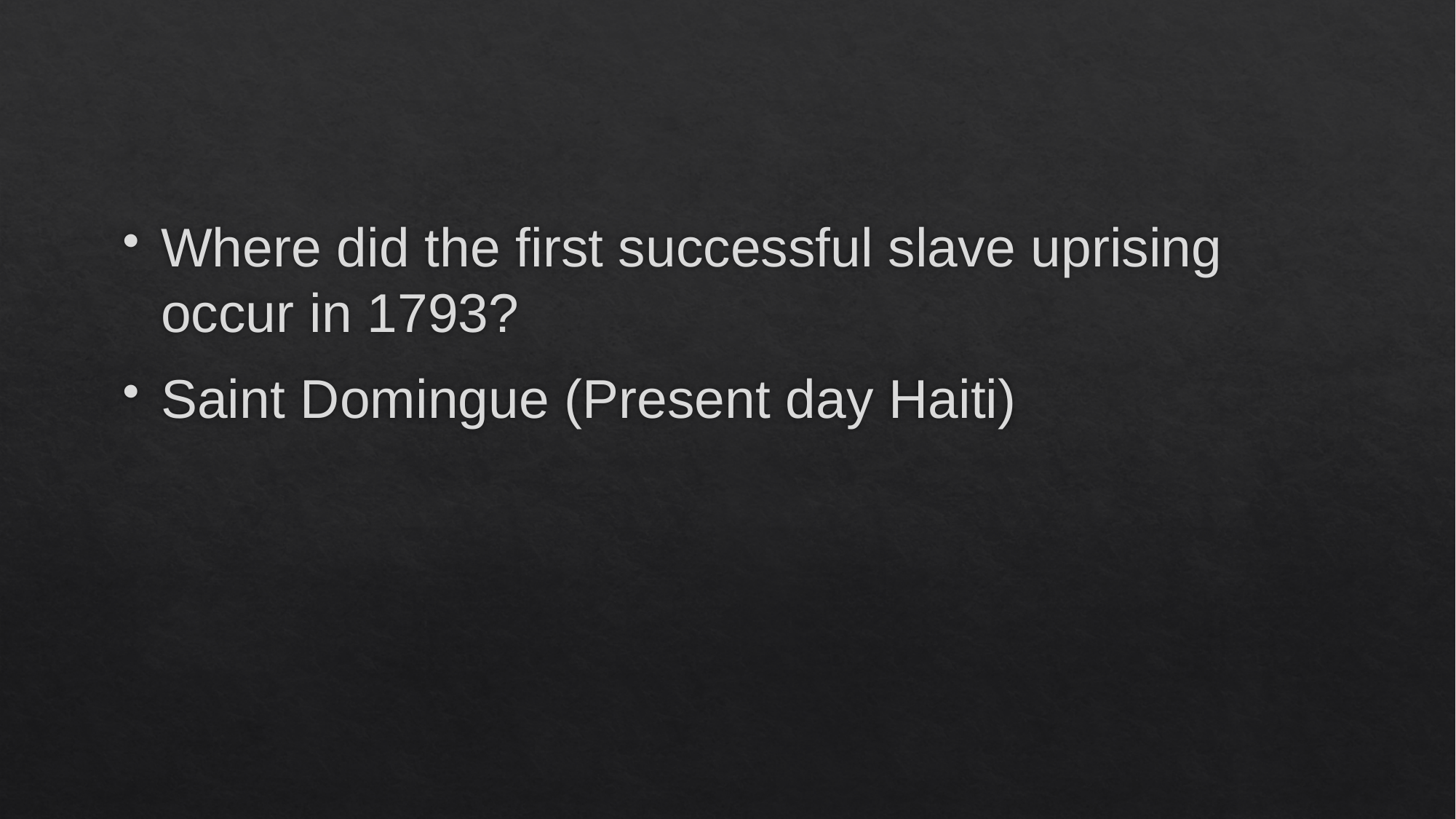

#
Where did the first successful slave uprising occur in 1793?
Saint Domingue (Present day Haiti)